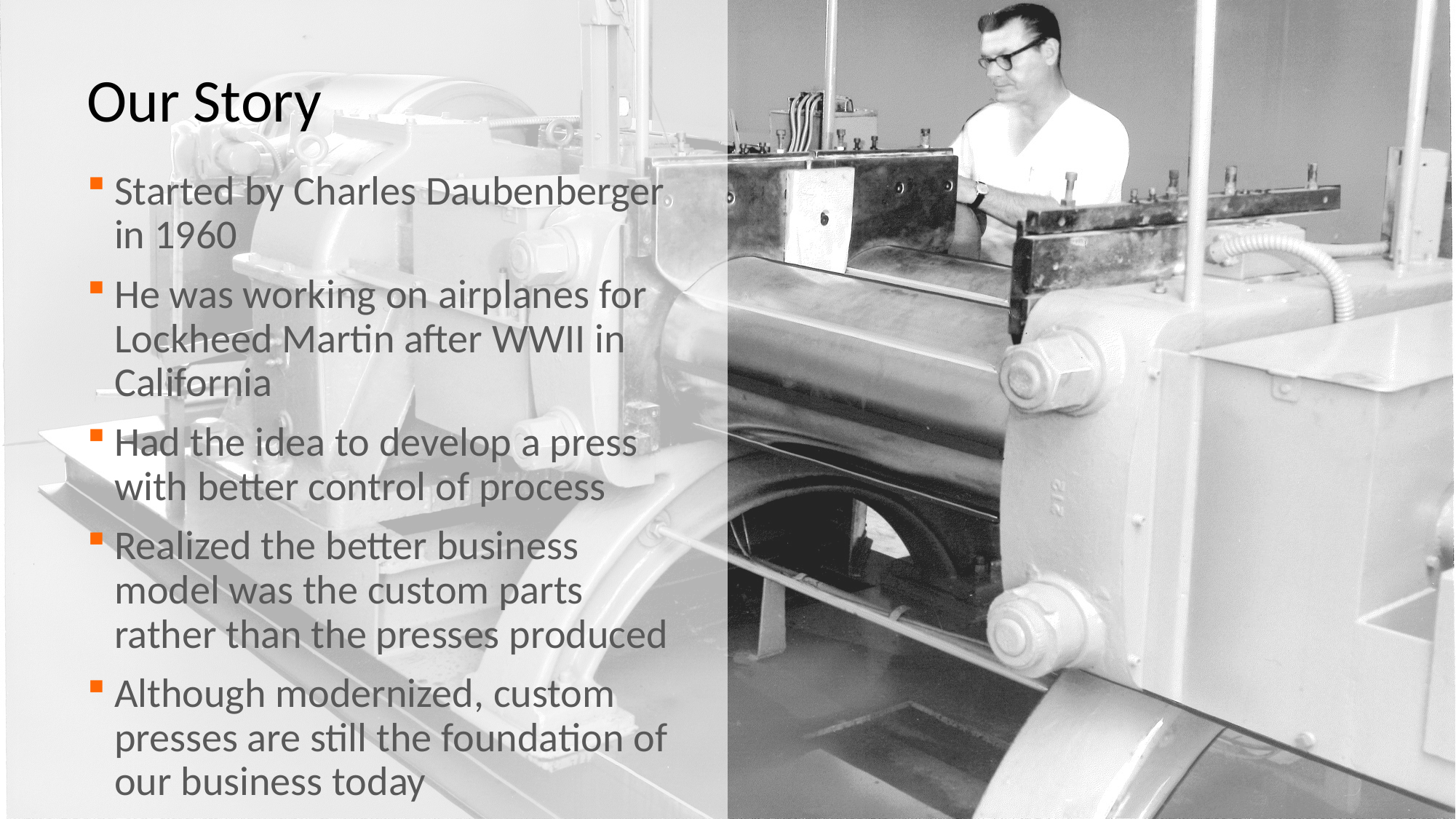

Our Story

Started by Charles Daubenberger in 1960
He was working on airplanes for Lockheed Martin after WWII in California
Had the idea to develop a press with better control of process
Realized the better business model was the custom parts rather than the presses produced
Although modernized, custom presses are still the foundation of our business today